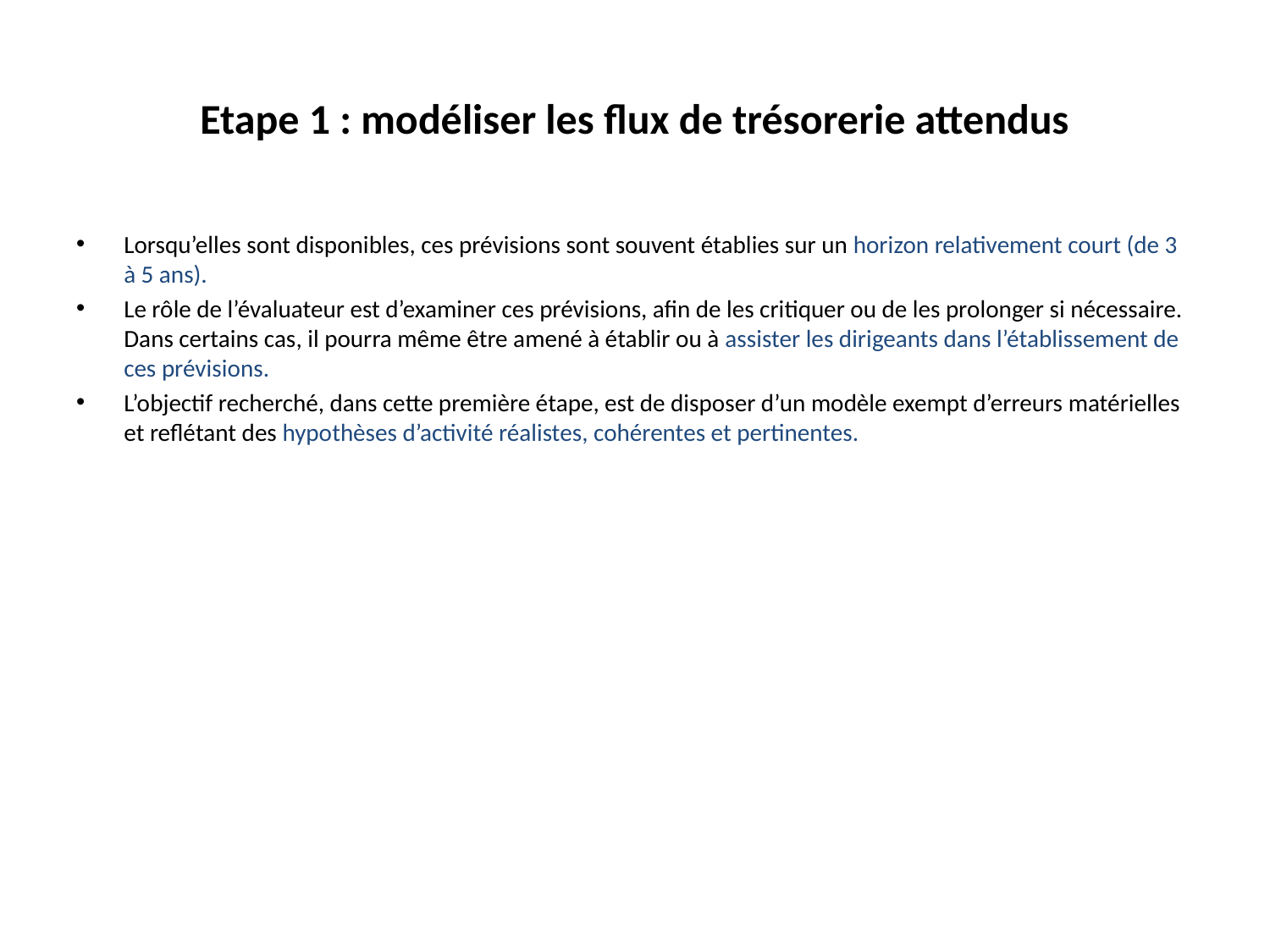

# Etape 1 : modéliser les flux de trésorerie attendus
Lorsqu’elles sont disponibles, ces prévisions sont souvent établies sur un horizon relativement court (de 3 à 5 ans).
Le rôle de l’évaluateur est d’examiner ces prévisions, afin de les critiquer ou de les prolonger si nécessaire. Dans certains cas, il pourra même être amené à établir ou à assister les dirigeants dans l’établissement de ces prévisions.
L’objectif recherché, dans cette première étape, est de disposer d’un modèle exempt d’erreurs matérielles et reflétant des hypothèses d’activité réalistes, cohérentes et pertinentes.